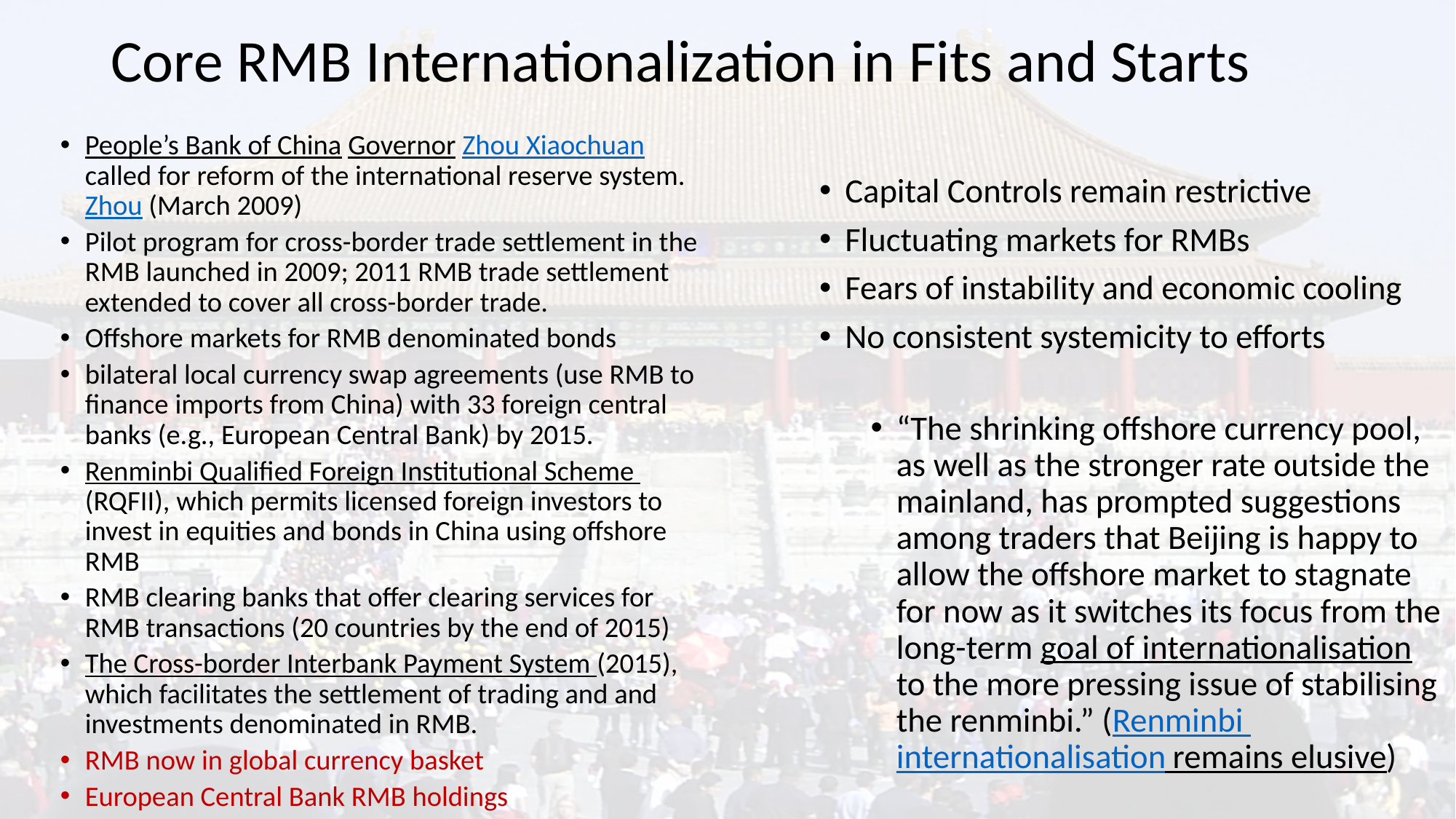

# Core RMB Internationalization in Fits and Starts
People’s Bank of China Governor Zhou Xiaochuan called for reform of the international reserve system. Zhou (March 2009)
Pilot program for cross-border trade settlement in the RMB launched in 2009; 2011 RMB trade settlement extended to cover all cross-border trade.
Offshore markets for RMB denominated bonds
bilateral local currency swap agreements (use RMB to finance imports from China) with 33 foreign central banks (e.g., European Central Bank) by 2015.
Renminbi Qualified Foreign Institutional Scheme (RQFII), which permits licensed foreign investors to invest in equities and bonds in China using offshore RMB
RMB clearing banks that offer clearing services for RMB transactions (20 countries by the end of 2015)
The Cross-border Interbank Payment System (2015), which facilitates the settlement of trading and and investments denominated in RMB.
RMB now in global currency basket
European Central Bank RMB holdings

Capital Controls remain restrictive
Fluctuating markets for RMBs
Fears of instability and economic cooling
No consistent systemicity to efforts

“The shrinking offshore currency pool, as well as the stronger rate outside the mainland, has prompted suggestions among traders that Beijing is happy to allow the offshore market to stagnate for now as it switches its focus from the long-term goal of internationalisation to the more pressing issue of stabilising the renminbi.” (Renminbi internationalisation remains elusive)